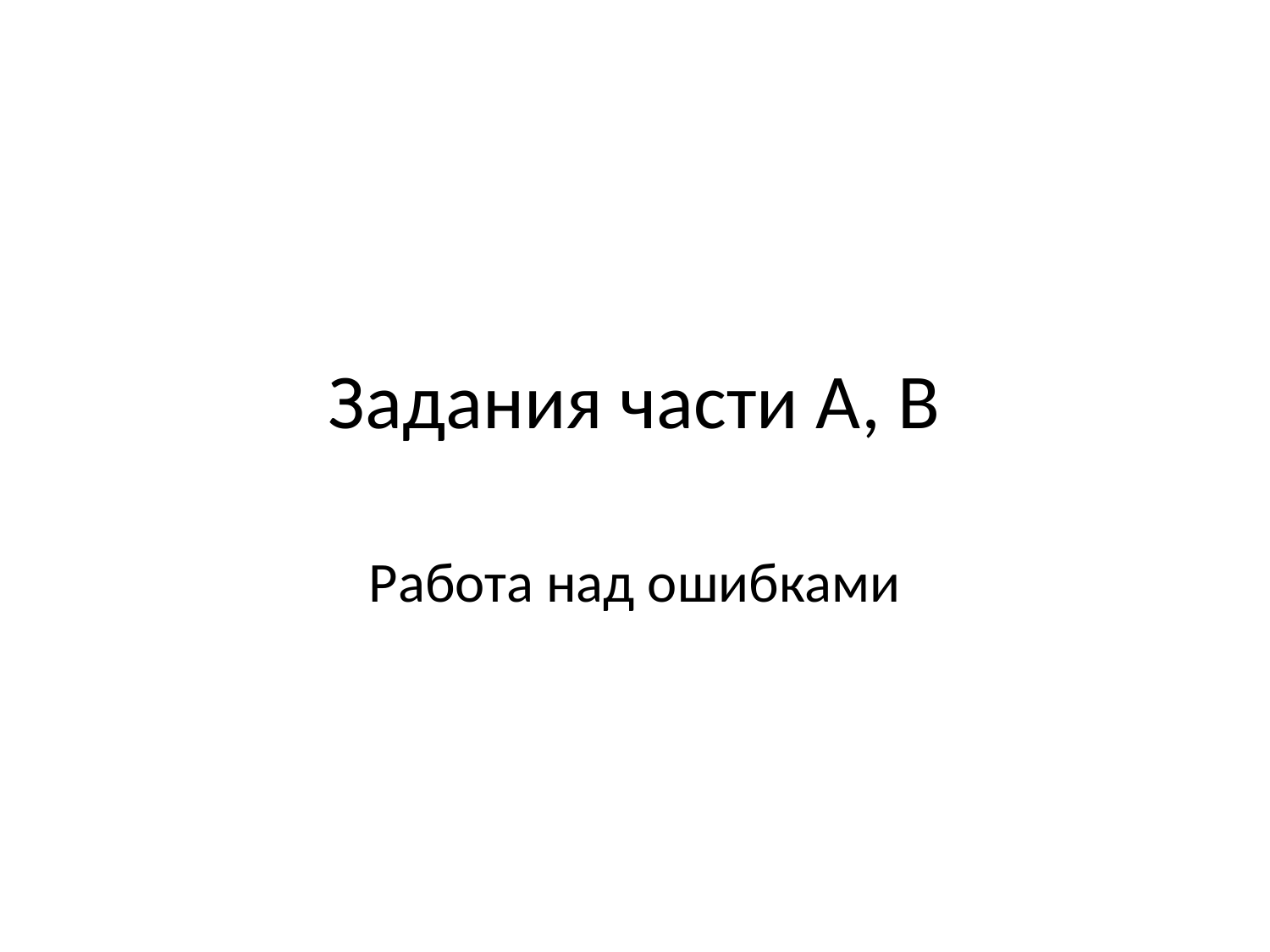

# Задания части А, В
Работа над ошибками